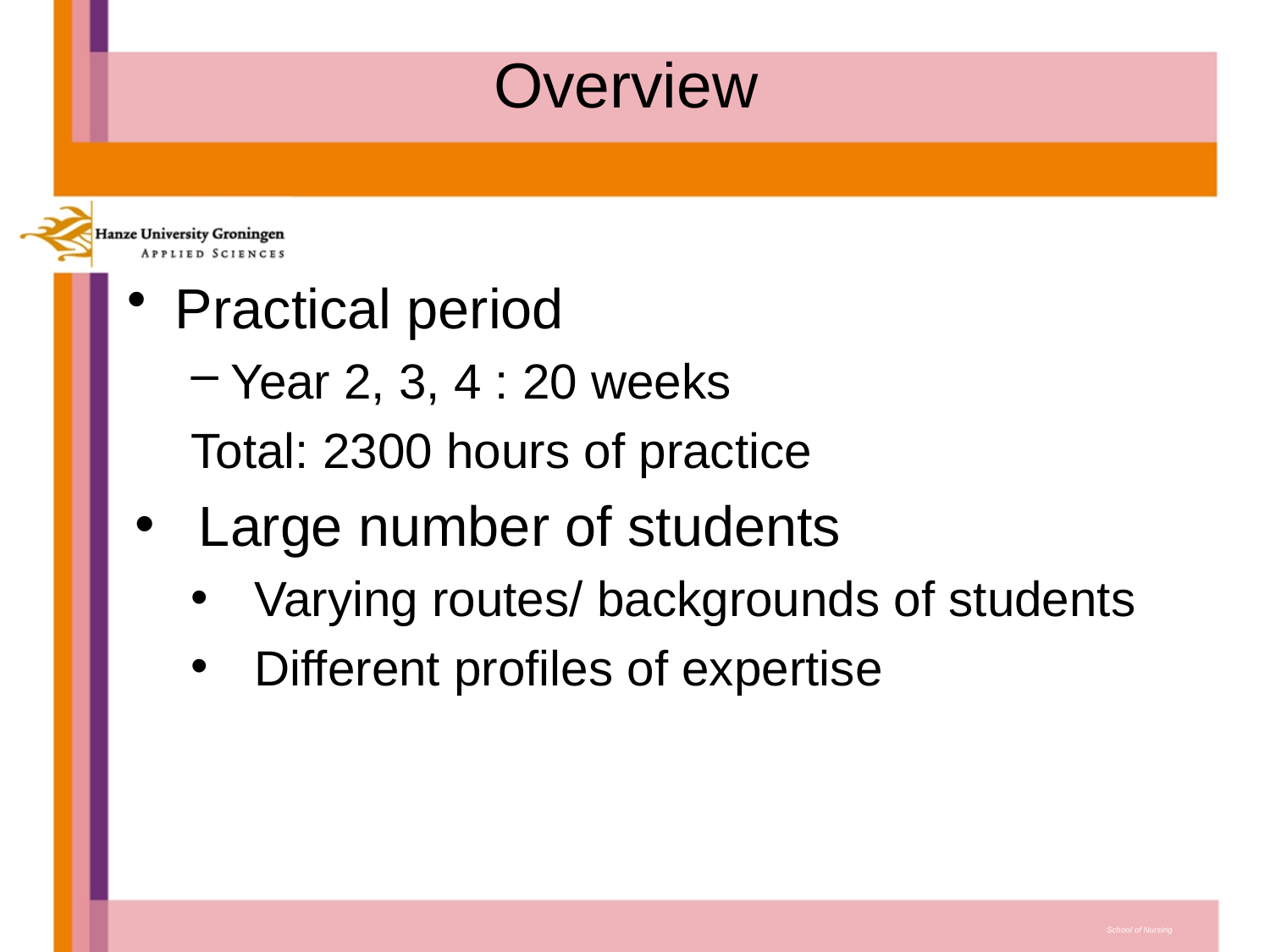

# Overview
Practical period
Year 2, 3, 4 : 20 weeks
Total: 2300 hours of practice
Large number of students
Varying routes/ backgrounds of students
Different profiles of expertise

School of Nursing